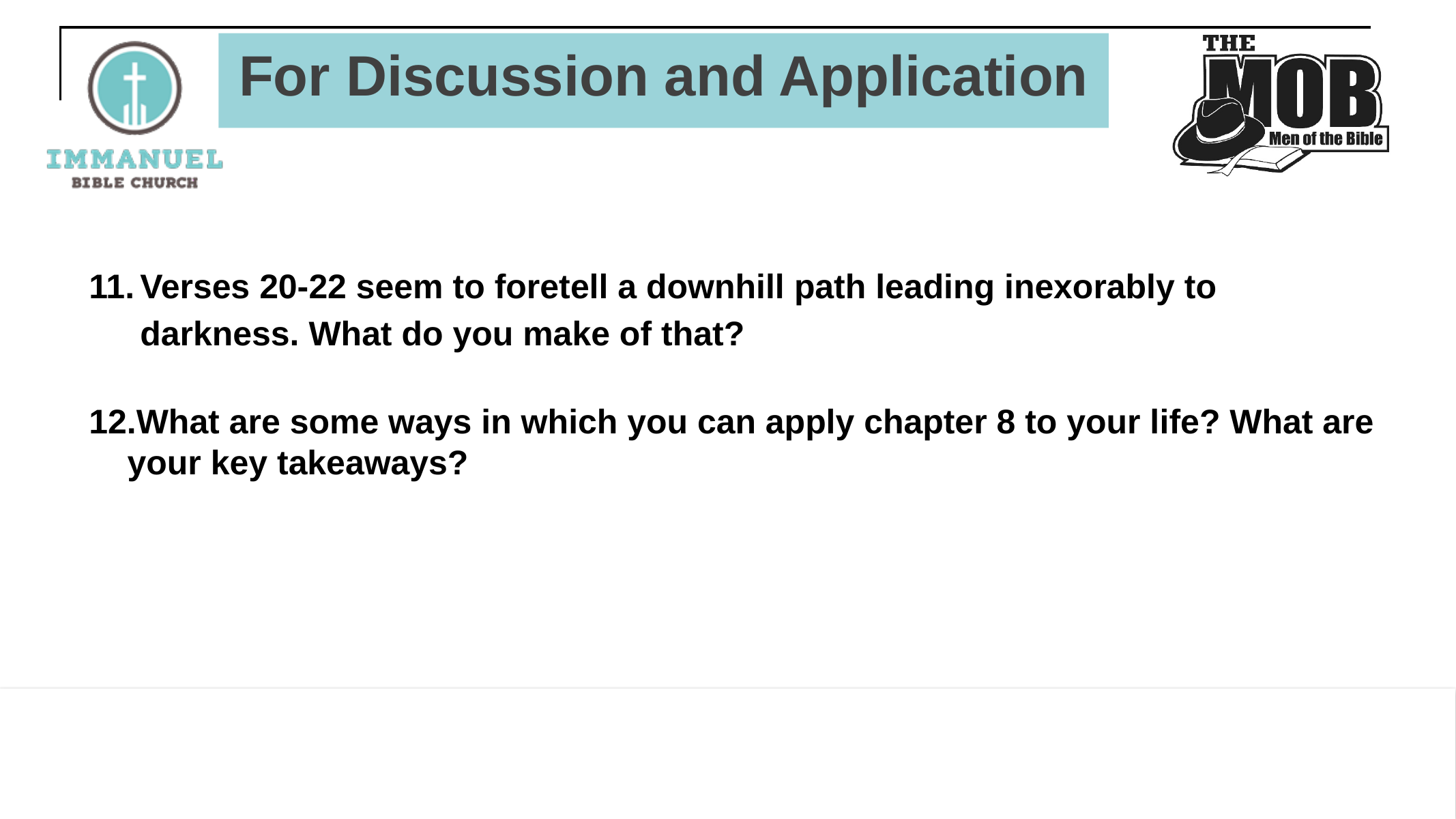

# For Discussion and Application

Verses 20-22 seem to foretell a downhill path leading inexorably to darkness. What do you make of that?

What are some ways in which you can apply chapter 8 to your life? What are your key takeaways?